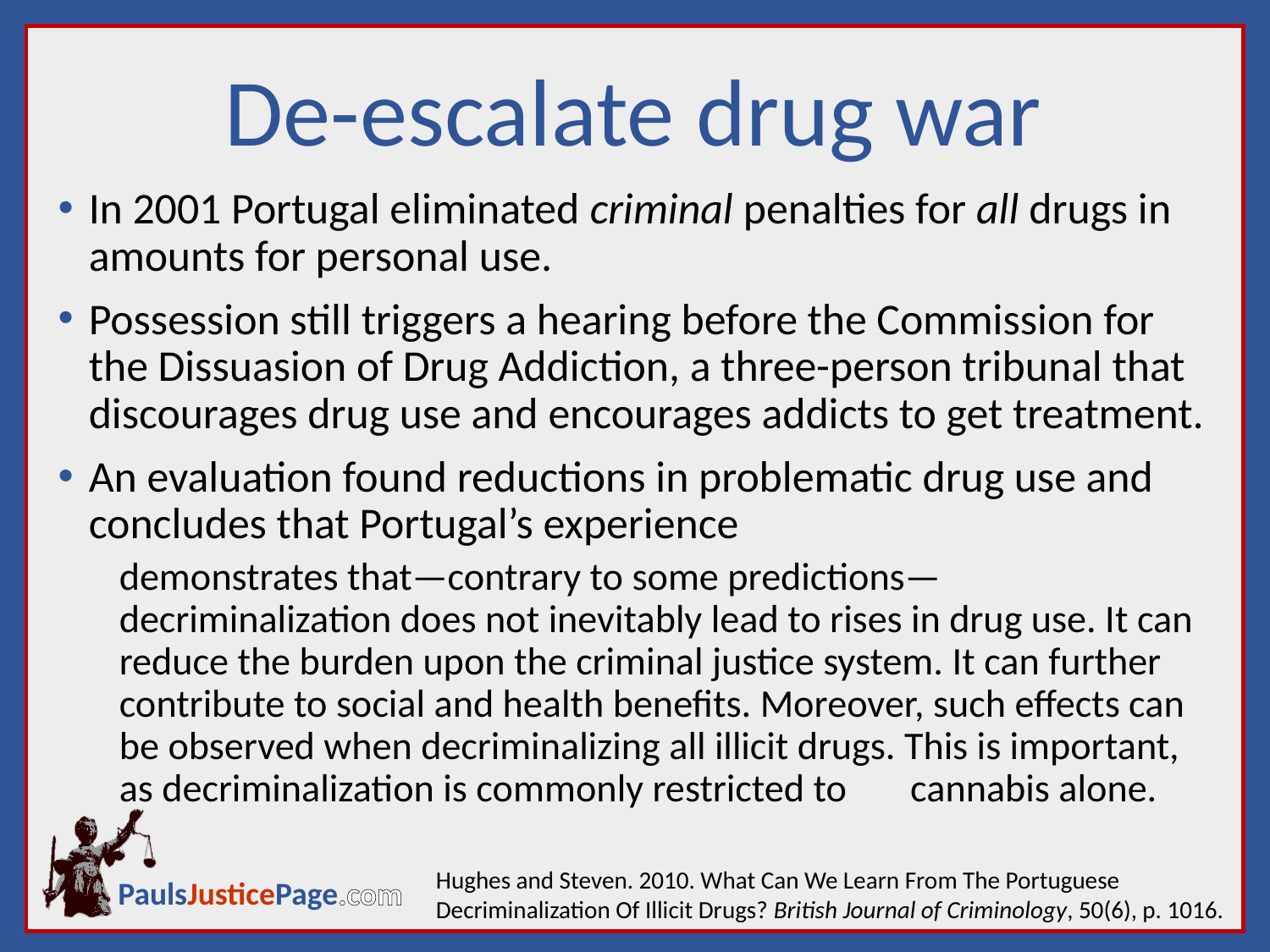

# De-escalate drug war
In 2001 Portugal eliminated criminal penalties for all drugs in amounts for personal use.
Possession still triggers a hearing before the Commission for the Dissuasion of Drug Addiction, a three-person tribunal that discourages drug use and encourages addicts to get treatment.
An evaluation found reductions in problematic drug use and concludes that Portugal’s experience
demonstrates that—contrary to some predictions—decriminalization does not inevitably lead to rises in drug use. It can reduce the burden upon the criminal justice system. It can further contribute to social and health benefits. Moreover, such effects can be observed when decriminalizing all illicit drugs. This is important, as decriminalization is commonly restricted to 	cannabis alone.
Hughes and Steven. 2010. What Can We Learn From The Portuguese Decriminalization Of Illicit Drugs? British Journal of Criminology, 50(6), p. 1016.